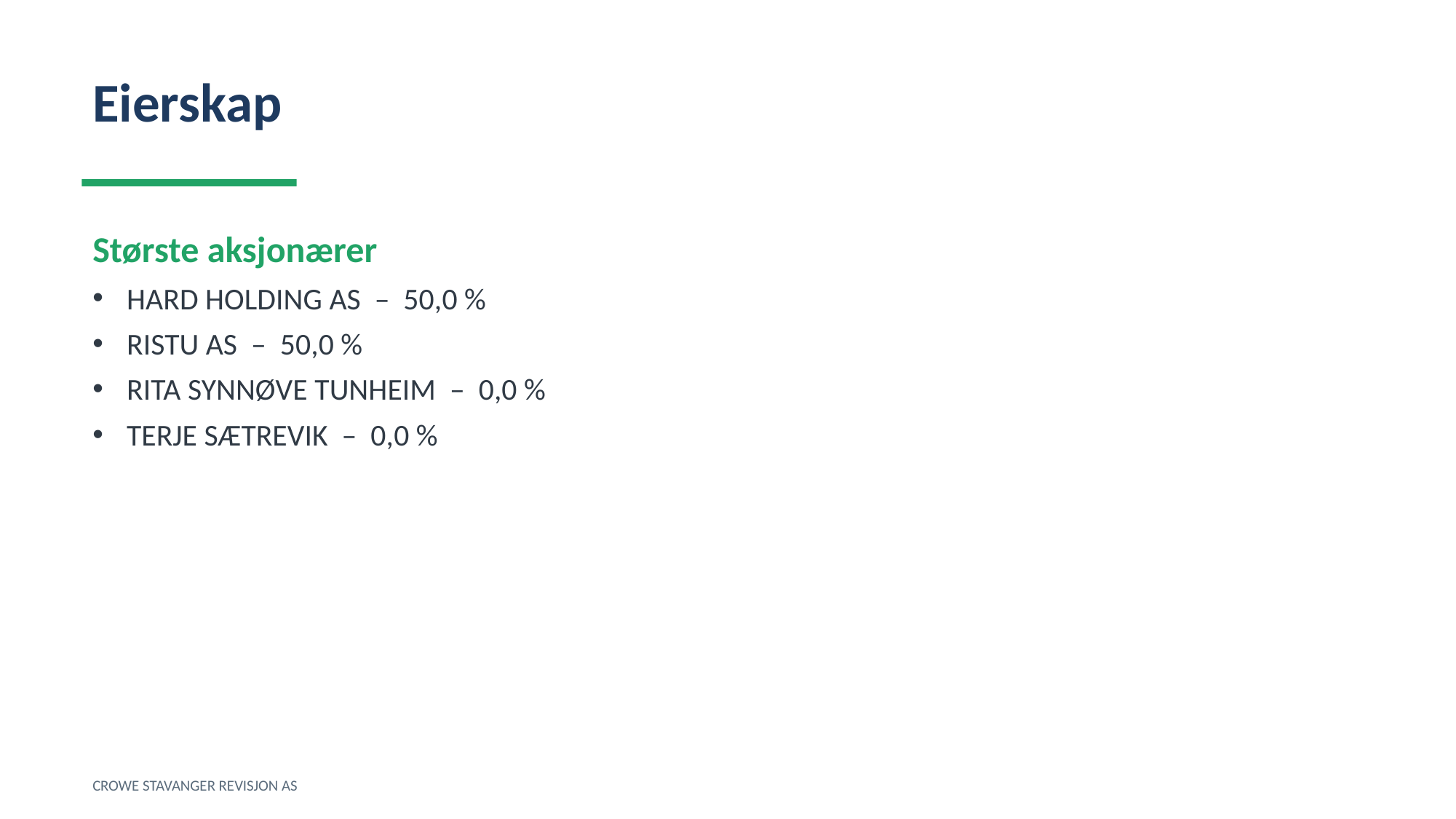

Eierskap

Største aksjonærer
HARD HOLDING AS  –  50,0 %
RISTU AS  –  50,0 %
RITA SYNNØVE TUNHEIM  –  0,0 %
TERJE SÆTREVIK  –  0,0 %
CROWE STAVANGER REVISJON AS